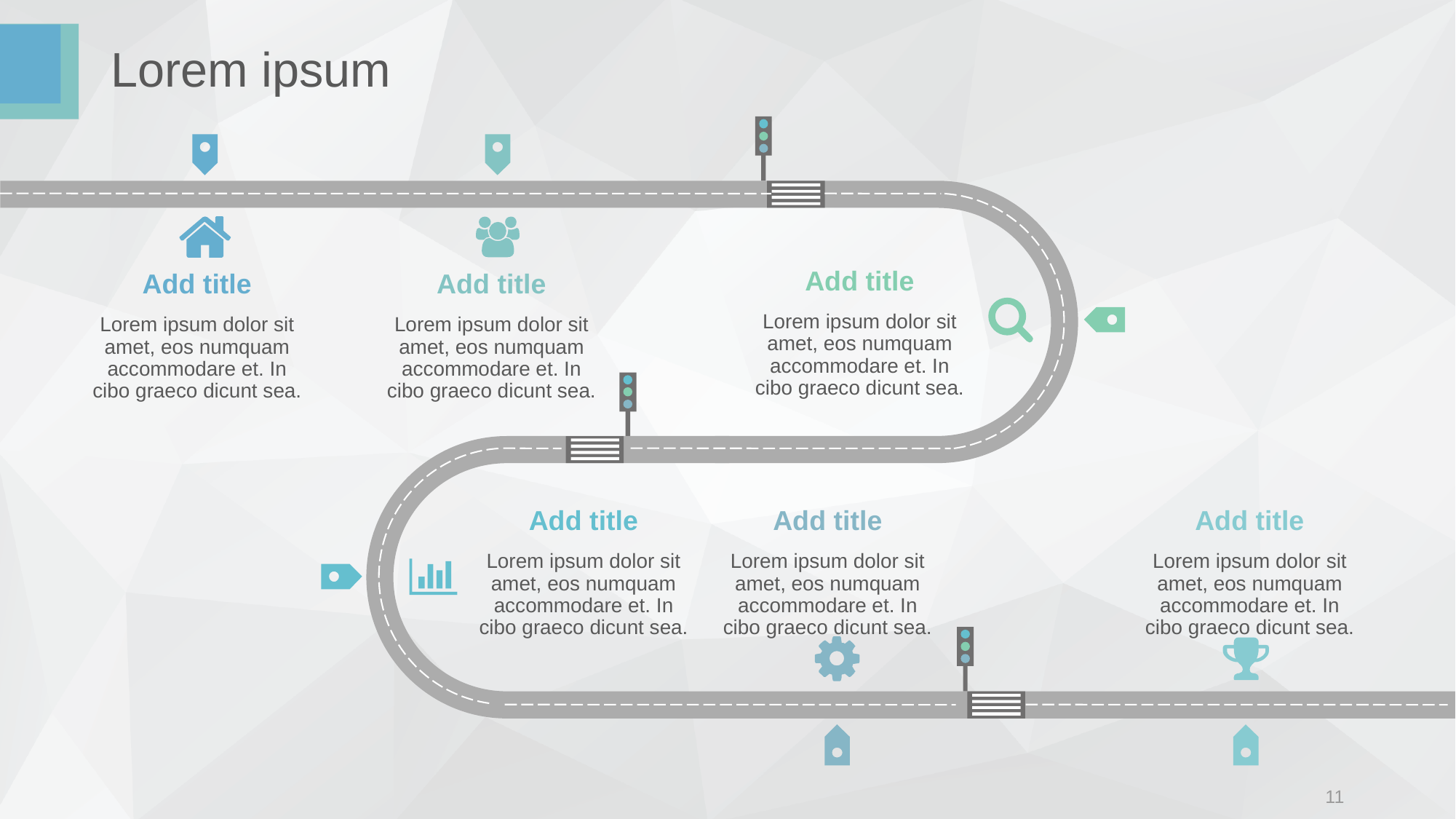

# Lorem ipsum
Add title
Add title
Add title
Lorem ipsum dolor sit amet, eos numquam accommodare et. In cibo graeco dicunt sea.
Lorem ipsum dolor sit amet, eos numquam accommodare et. In cibo graeco dicunt sea.
Lorem ipsum dolor sit amet, eos numquam accommodare et. In cibo graeco dicunt sea.
Add title
Add title
Add title
Lorem ipsum dolor sit amet, eos numquam accommodare et. In cibo graeco dicunt sea.
Lorem ipsum dolor sit amet, eos numquam accommodare et. In cibo graeco dicunt sea.
Lorem ipsum dolor sit amet, eos numquam accommodare et. In cibo graeco dicunt sea.
11